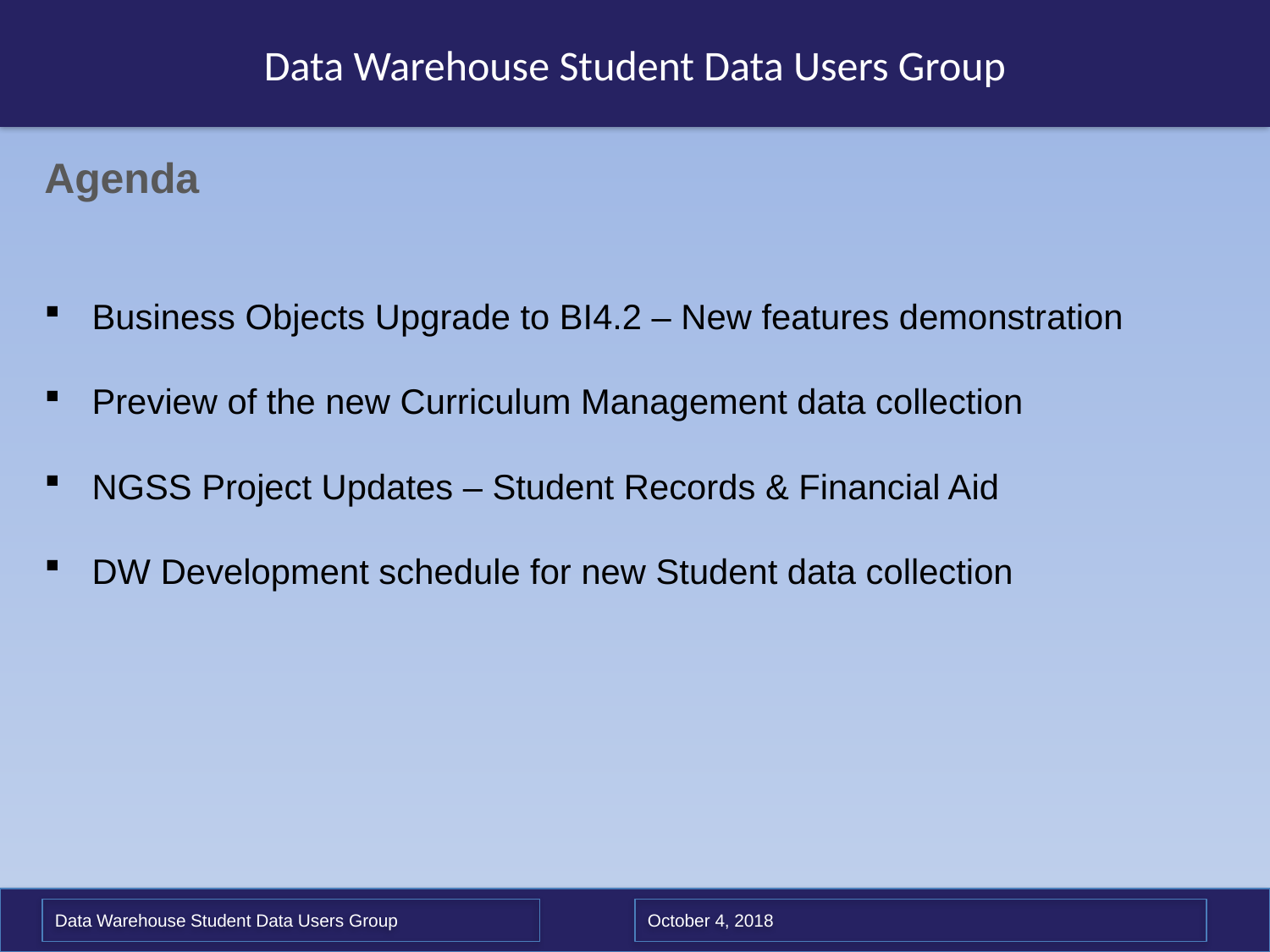

Data Warehouse Student Data Users Group

Agenda

Business Objects Upgrade to BI4.2 – New features demonstration

Preview of the new Curriculum Management data collection

NGSS Project Updates – Student Records & Financial Aid

DW Development schedule for new Student data collection

Data Warehouse Student Data Users Group
October 4, 2018